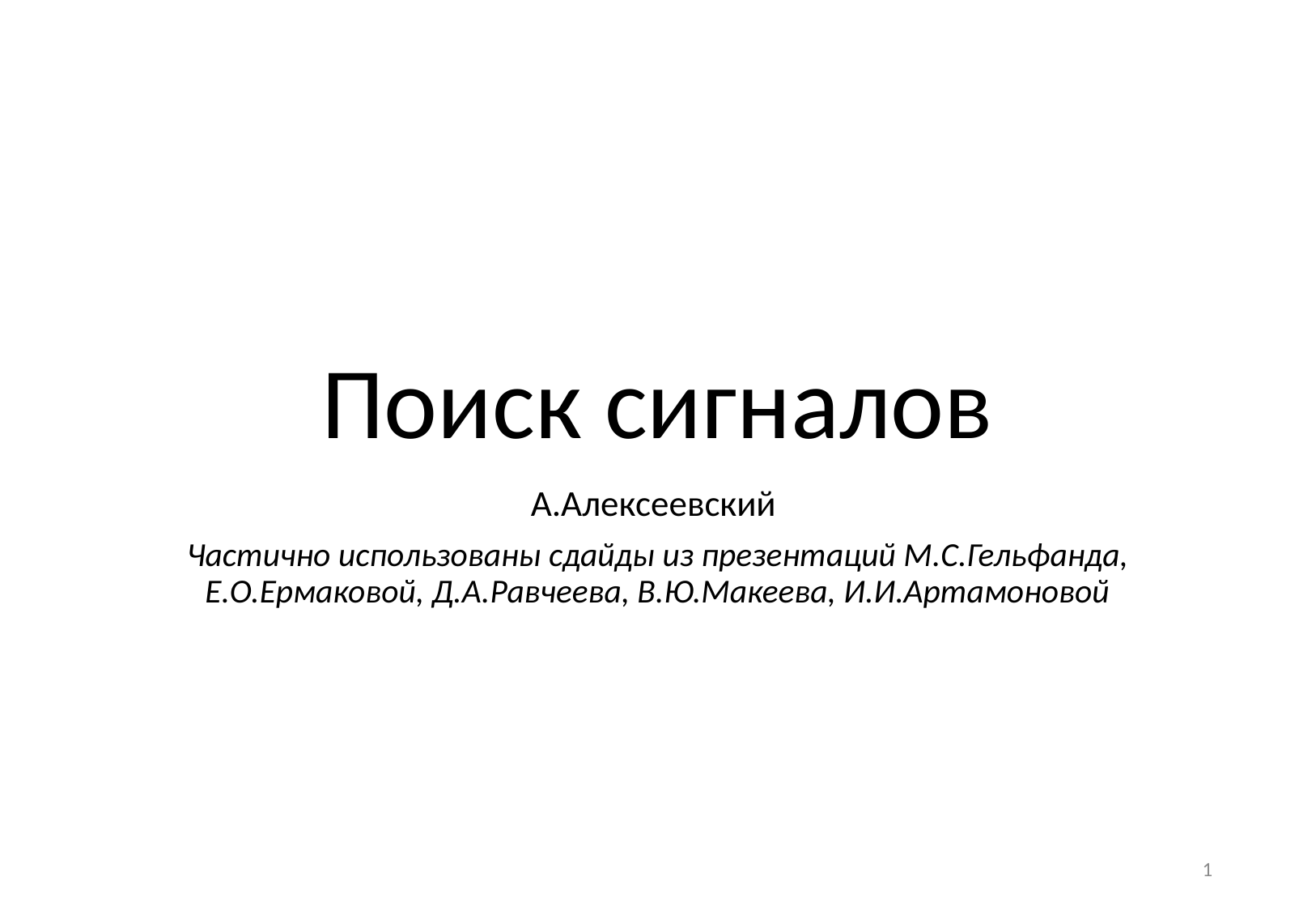

# Поиск сигналов
А.Алексеевский
Частично использованы сдайды из презентаций М.С.Гельфанда, Е.О.Ермаковой, Д.А.Равчеева, В.Ю.Макеева, И.И.Артамоновой

1